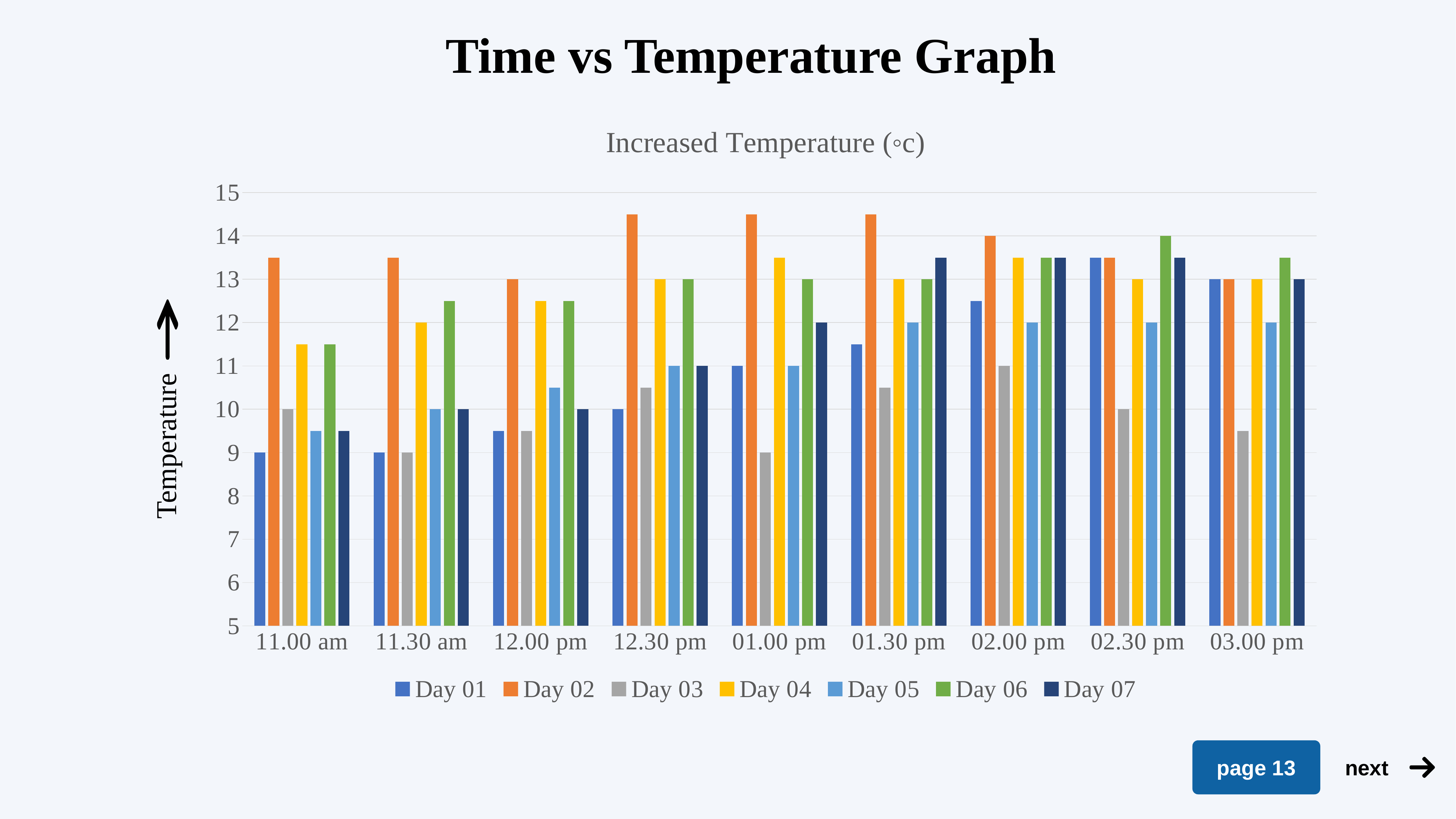

Time vs Temperature Graph

### Chart: Increased Temperature (◦c)

| Category | Day 01 | Day 02 | Day 03 | Day 04 | Day 05 | Day 06 | Day 07 |
|---|---|---|---|---|---|---|---|
| 11.00 am | 9.0 | 13.5 | 10.0 | 11.5 | 9.5 | 11.5 | 9.5 |
| 11.30 am | 9.0 | 13.5 | 9.0 | 12.0 | 10.0 | 12.5 | 10.0 |
| 12.00 pm | 9.5 | 13.0 | 9.5 | 12.5 | 10.5 | 12.5 | 10.0 |
| 12.30 pm | 10.0 | 14.5 | 10.5 | 13.0 | 11.0 | 13.0 | 11.0 |
| 01.00 pm | 11.0 | 14.5 | 9.0 | 13.5 | 11.0 | 13.0 | 12.0 |
| 01.30 pm | 11.5 | 14.5 | 10.5 | 13.0 | 12.0 | 13.0 | 13.5 |
| 02.00 pm | 12.5 | 14.0 | 11.0 | 13.5 | 12.0 | 13.5 | 13.5 |
| 02.30 pm | 13.5 | 13.5 | 10.0 | 13.0 | 12.0 | 14.0 | 13.5 |
| 03.00 pm | 13.0 | 13.0 | 9.5 | 13.0 | 12.0 | 13.5 | 13.0 |
Temperature

page 13
next